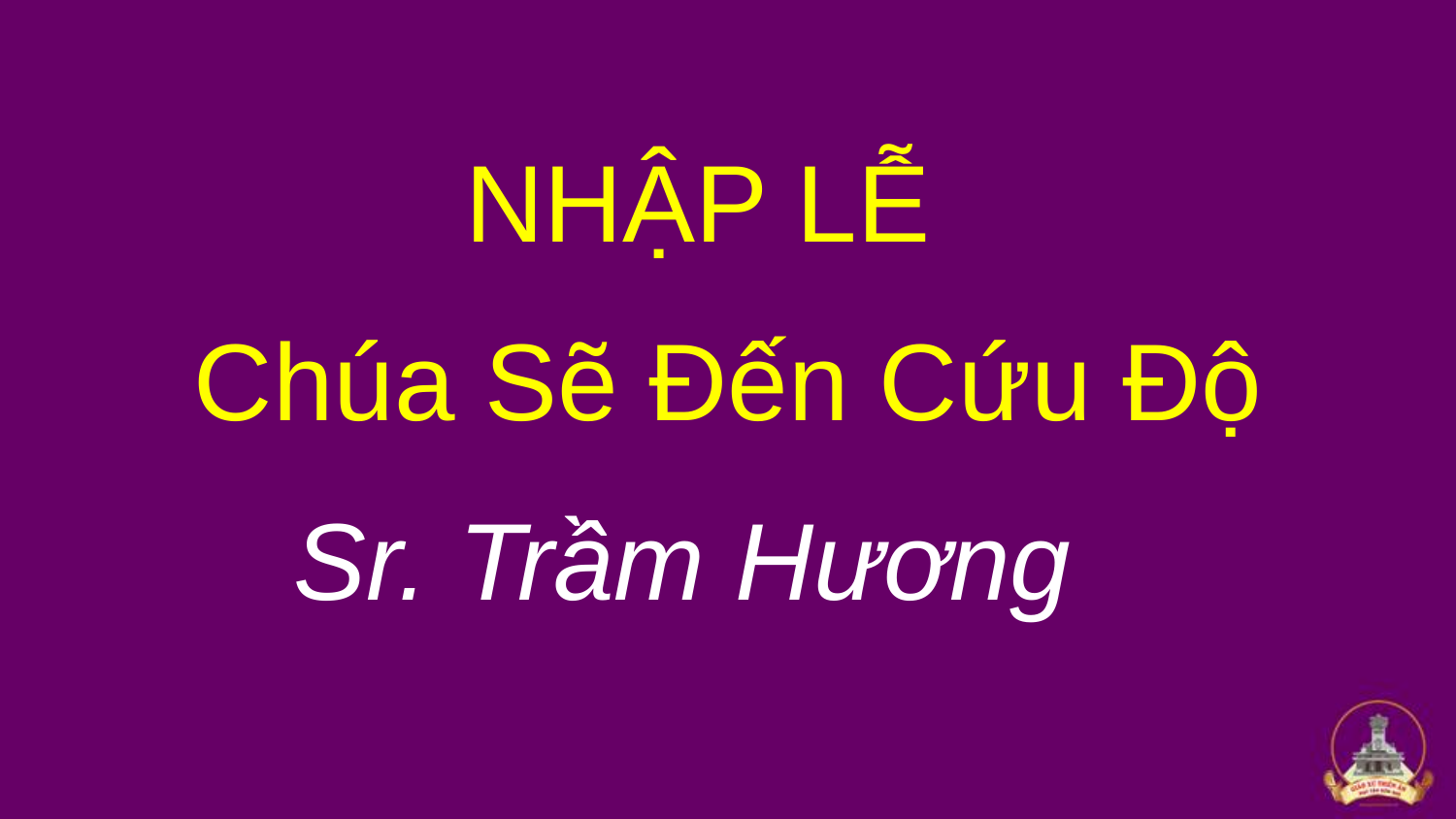

NHẬP LỄ
Chúa Sẽ Đến Cứu Độ
Sr. Trầm Hương